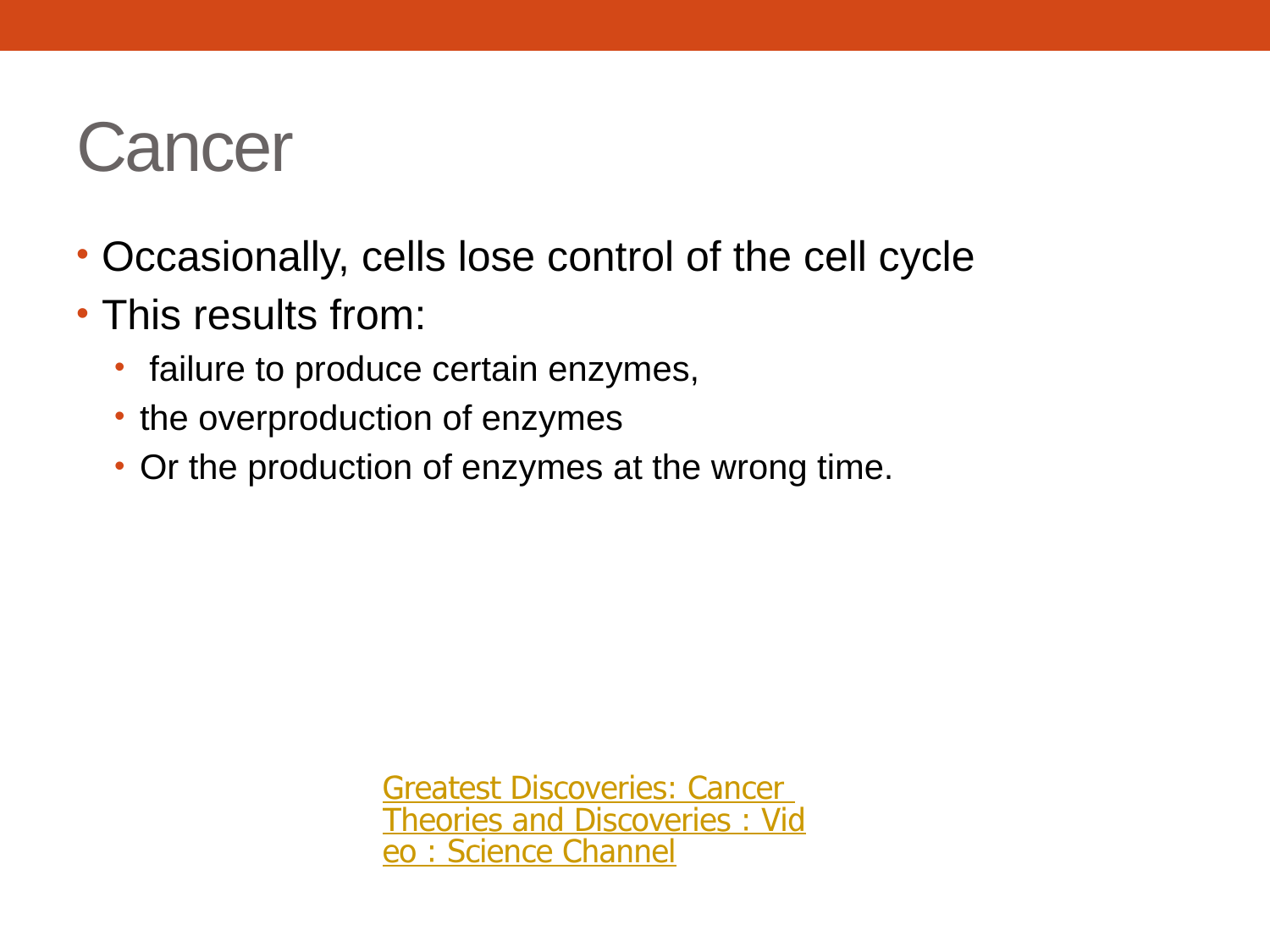

# Cancer
Occasionally, cells lose control of the cell cycle
This results from:
 failure to produce certain enzymes,
the overproduction of enzymes
Or the production of enzymes at the wrong time.
Greatest Discoveries: Cancer Theories and Discoveries : Video : Science Channel